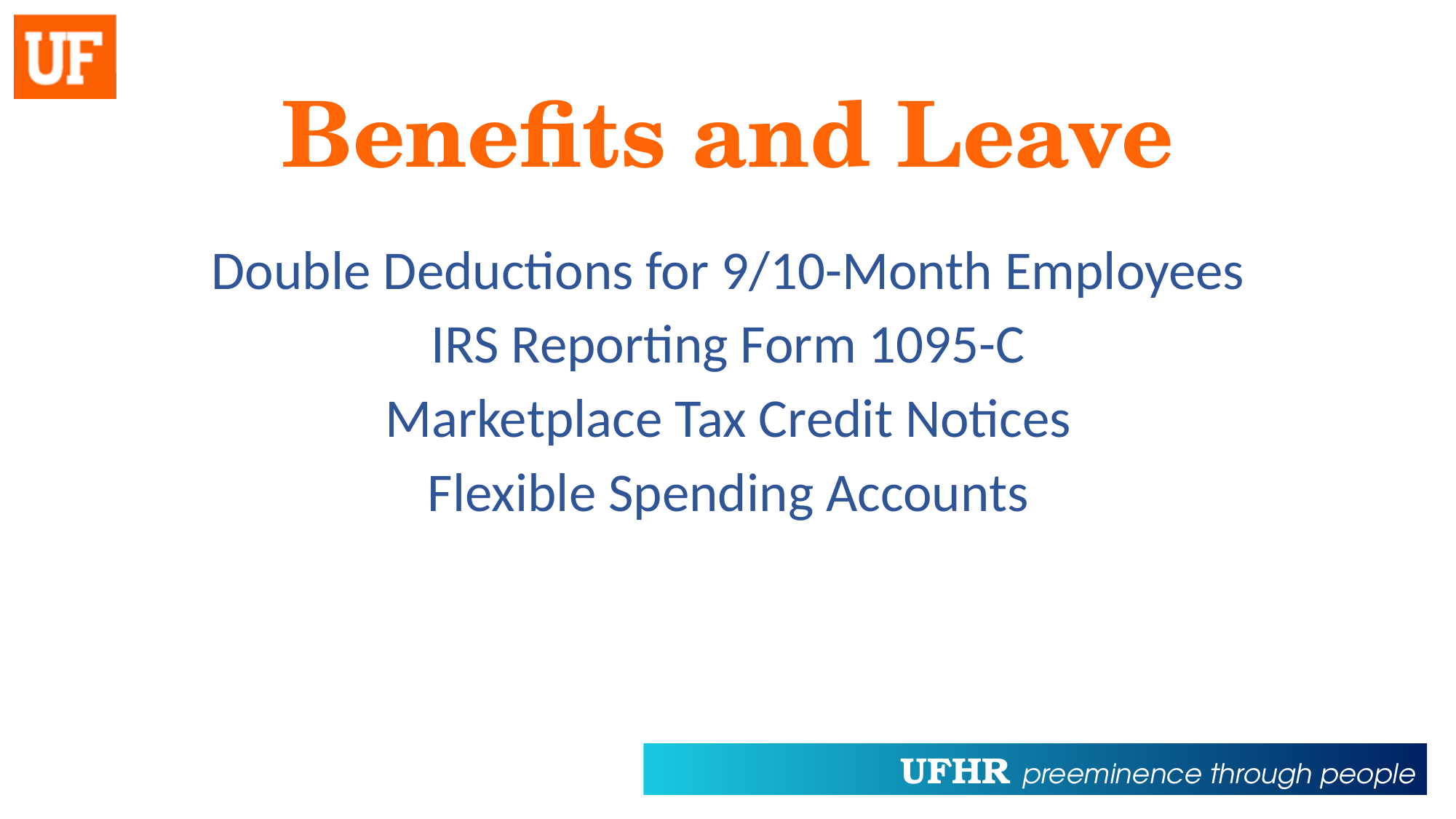

# Benefits and Leave

Double Deductions for 9/10-Month Employees
IRS Reporting Form 1095-C
Marketplace Tax Credit Notices
Flexible Spending Accounts